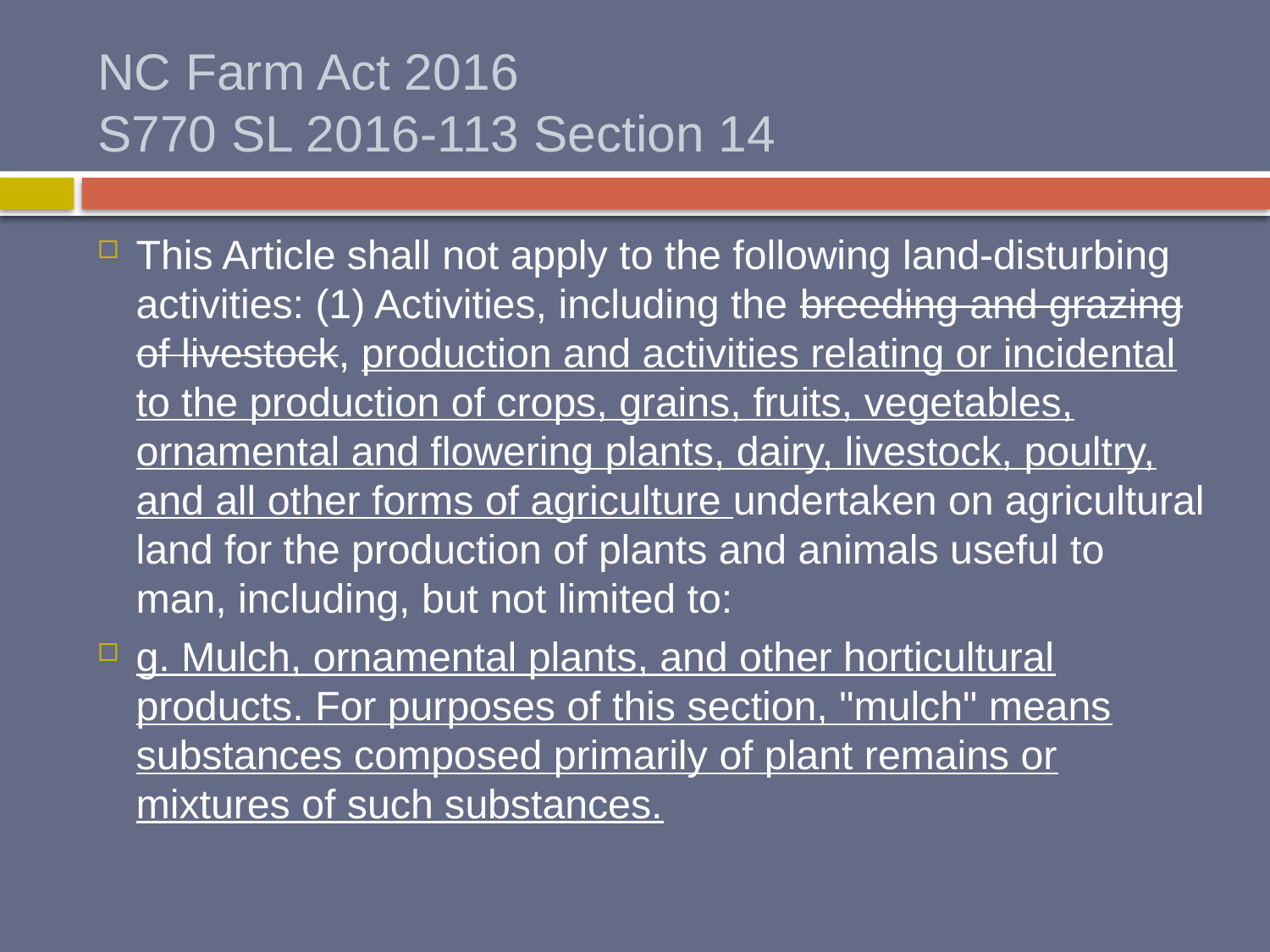

# NC Farm Act 2016 S770 SL 2016-113 Section 14
This Article shall not apply to the following land-disturbing activities: (1) Activities, including the breeding and grazing of livestock, production and activities relating or incidental to the production of crops, grains, fruits, vegetables, ornamental and flowering plants, dairy, livestock, poultry, and all other forms of agriculture undertaken on agricultural land for the production of plants and animals useful to man, including, but not limited to:
g. Mulch, ornamental plants, and other horticultural products. For purposes of this section, "mulch" means substances composed primarily of plant remains or mixtures of such substances.